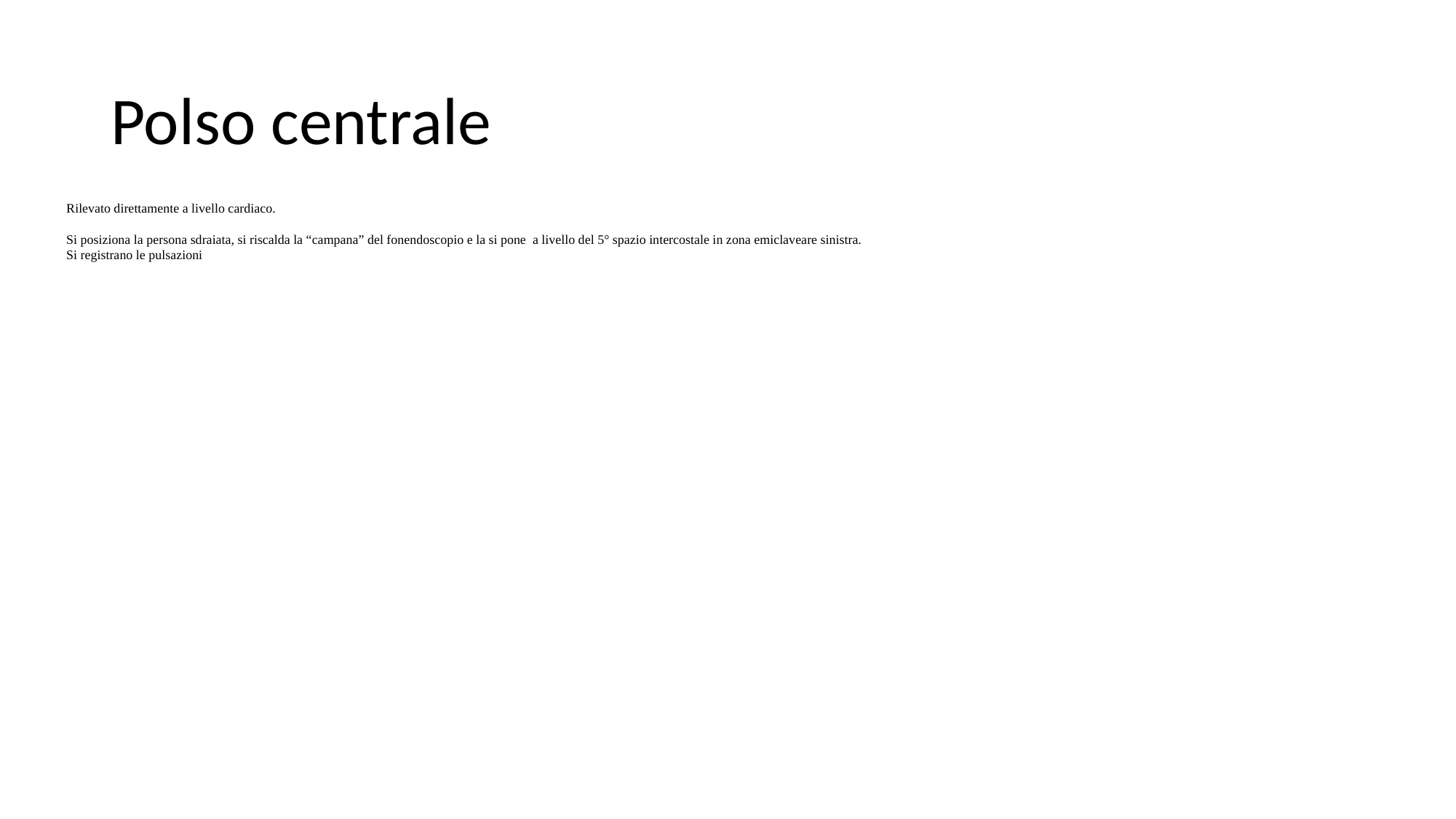

# Polso centrale
Rilevato direttamente a livello cardiaco.

Si posiziona la persona sdraiata, si riscalda la “campana” del fonendoscopio e la si pone  a livello del 5° spazio intercostale in zona emiclaveare sinistra.
Si registrano le pulsazioni